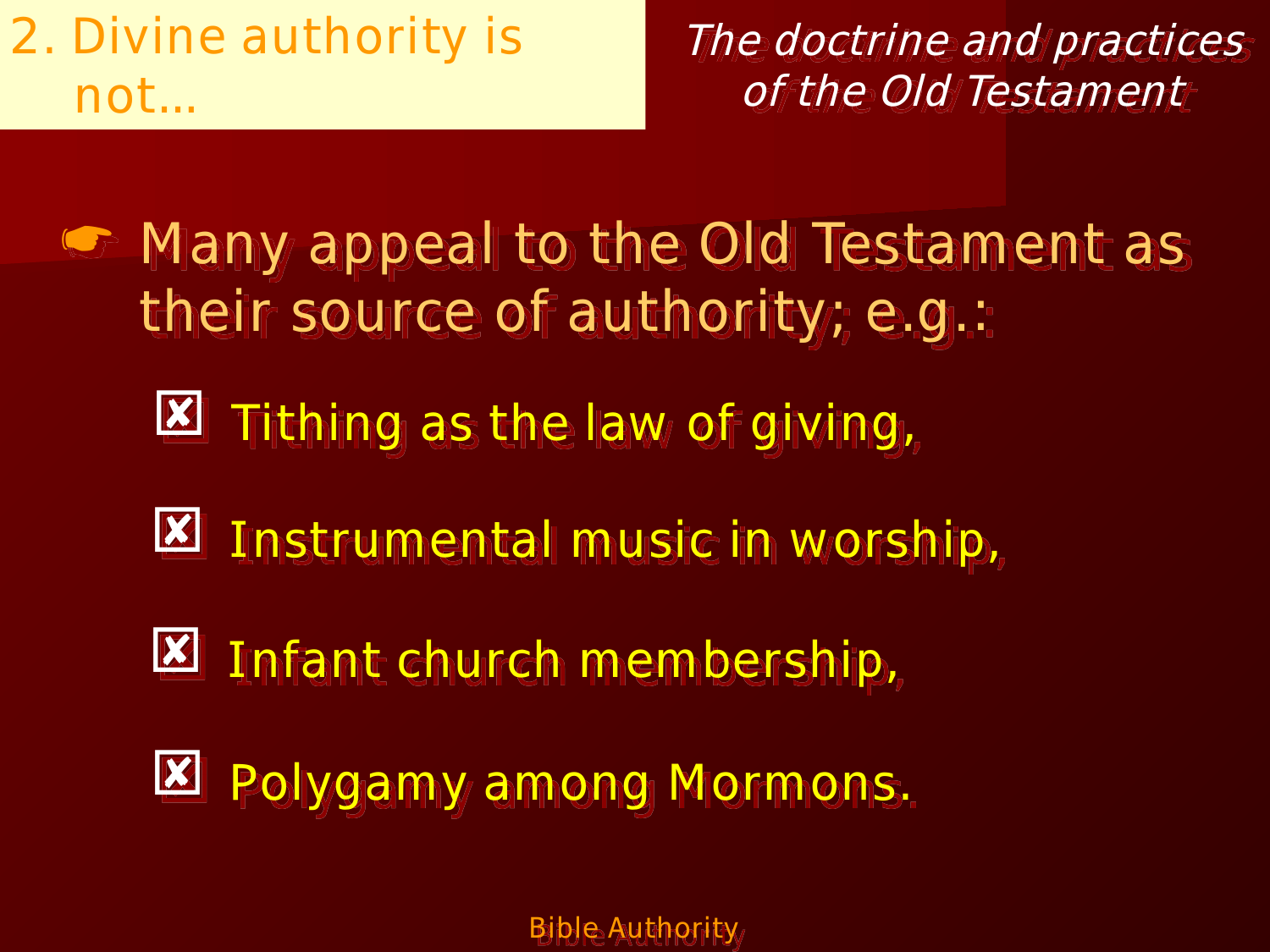

The doctrine and practices of the Old Testament
2. Divine authority is not…
Many appeal to the Old Testament as their source of authority; e.g.:
Tithing as the law of giving,
Instrumental music in worship,
Infant church membership,
Polygamy among Mormons.
10
Bible Authority